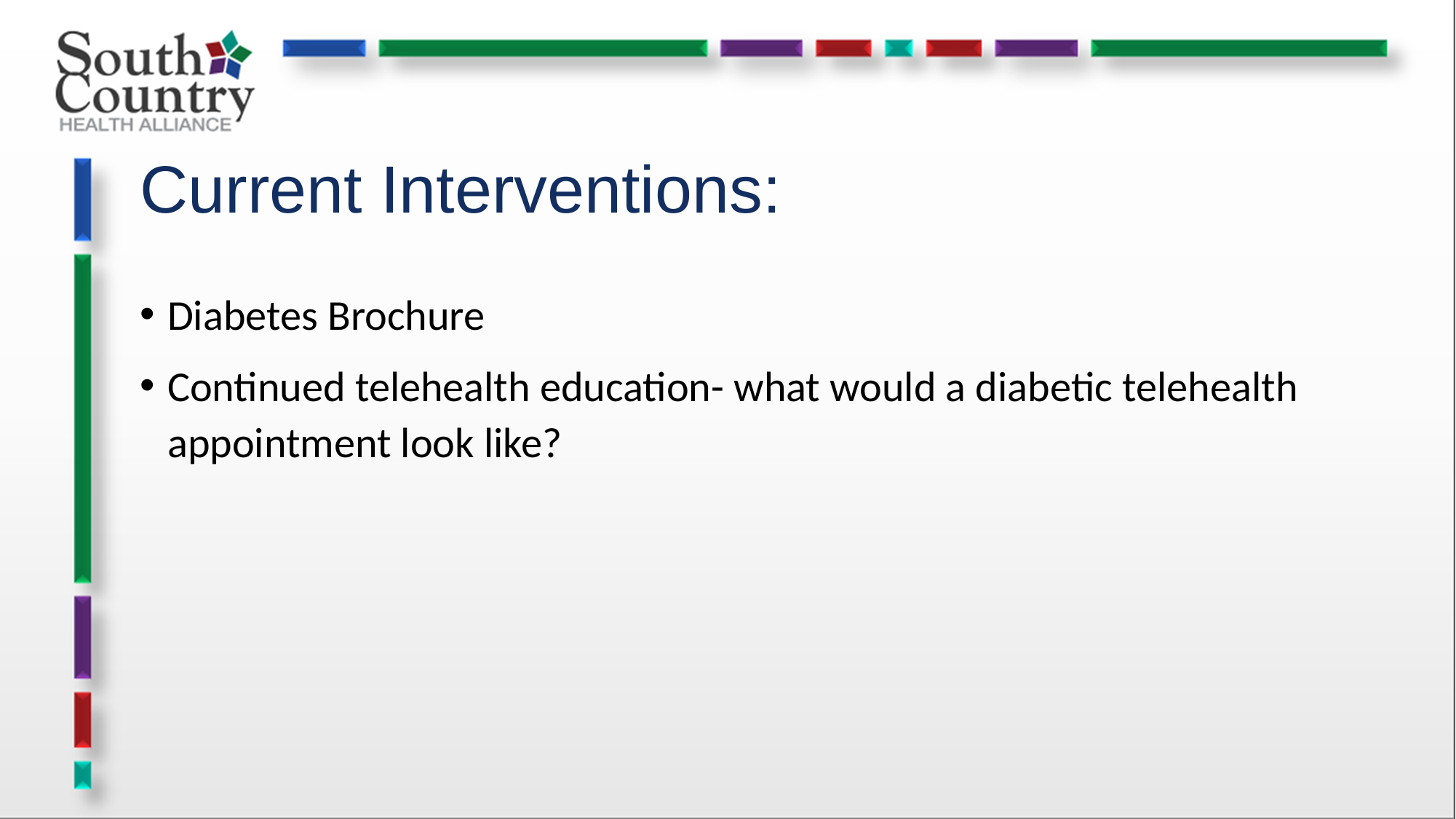

# Current Interventions:
Diabetes Brochure
Continued telehealth education- what would a diabetic telehealth appointment look like?